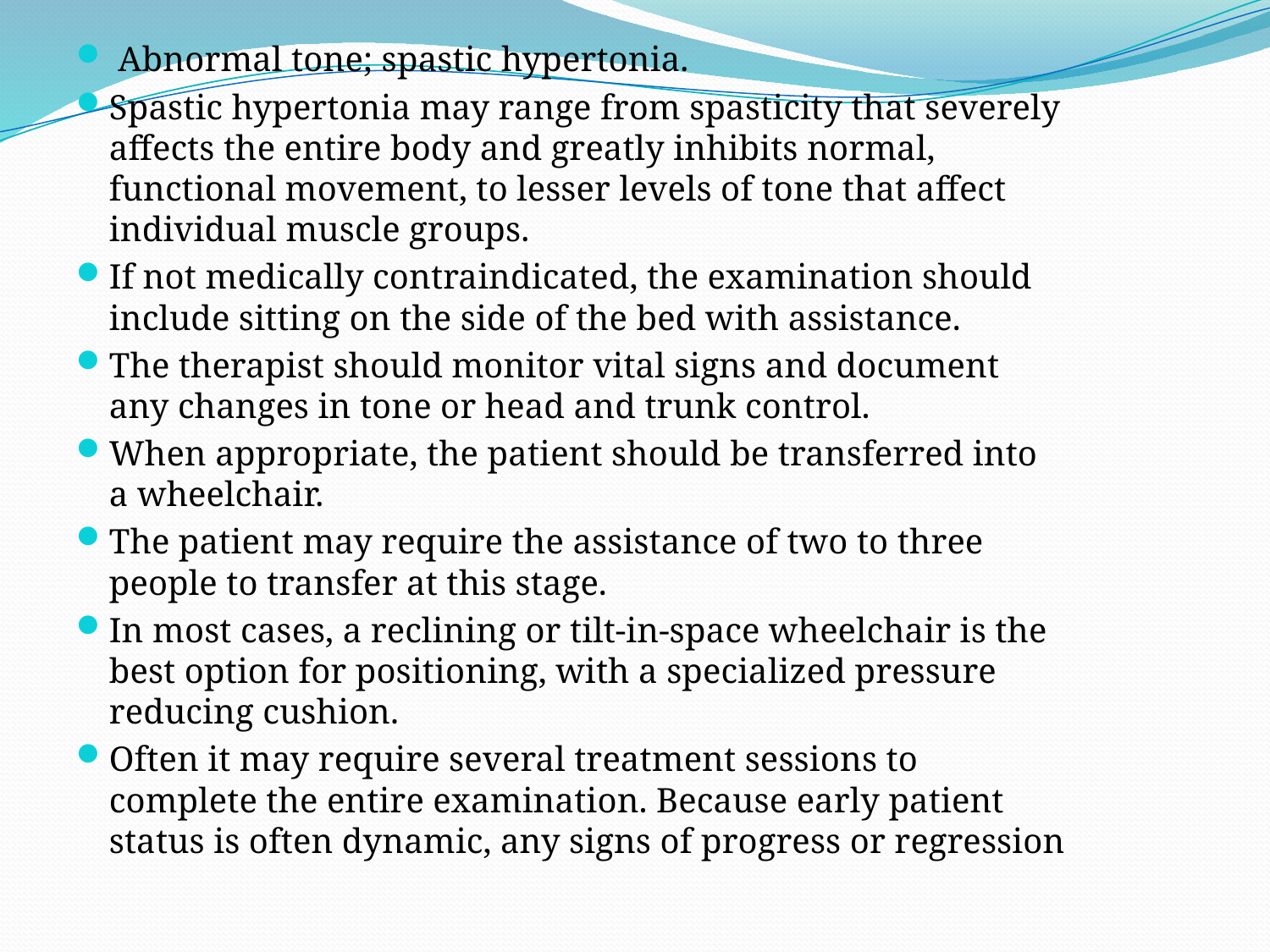

Abnormal tone; spastic hypertonia.
Spastic hypertonia may range from spasticity that severely affects the entire body and greatly inhibits normal, functional movement, to lesser levels of tone that affect individual muscle groups.
If not medically contraindicated, the examination should include sitting on the side of the bed with assistance.
The therapist should monitor vital signs and document any changes in tone or head and trunk control.
When appropriate, the patient should be transferred into a wheelchair.
The patient may require the assistance of two to three people to transfer at this stage.
In most cases, a reclining or tilt-in-space wheelchair is the best option for positioning, with a specialized pressure reducing cushion.
Often it may require several treatment sessions to complete the entire examination. Because early patient status is often dynamic, any signs of progress or regression